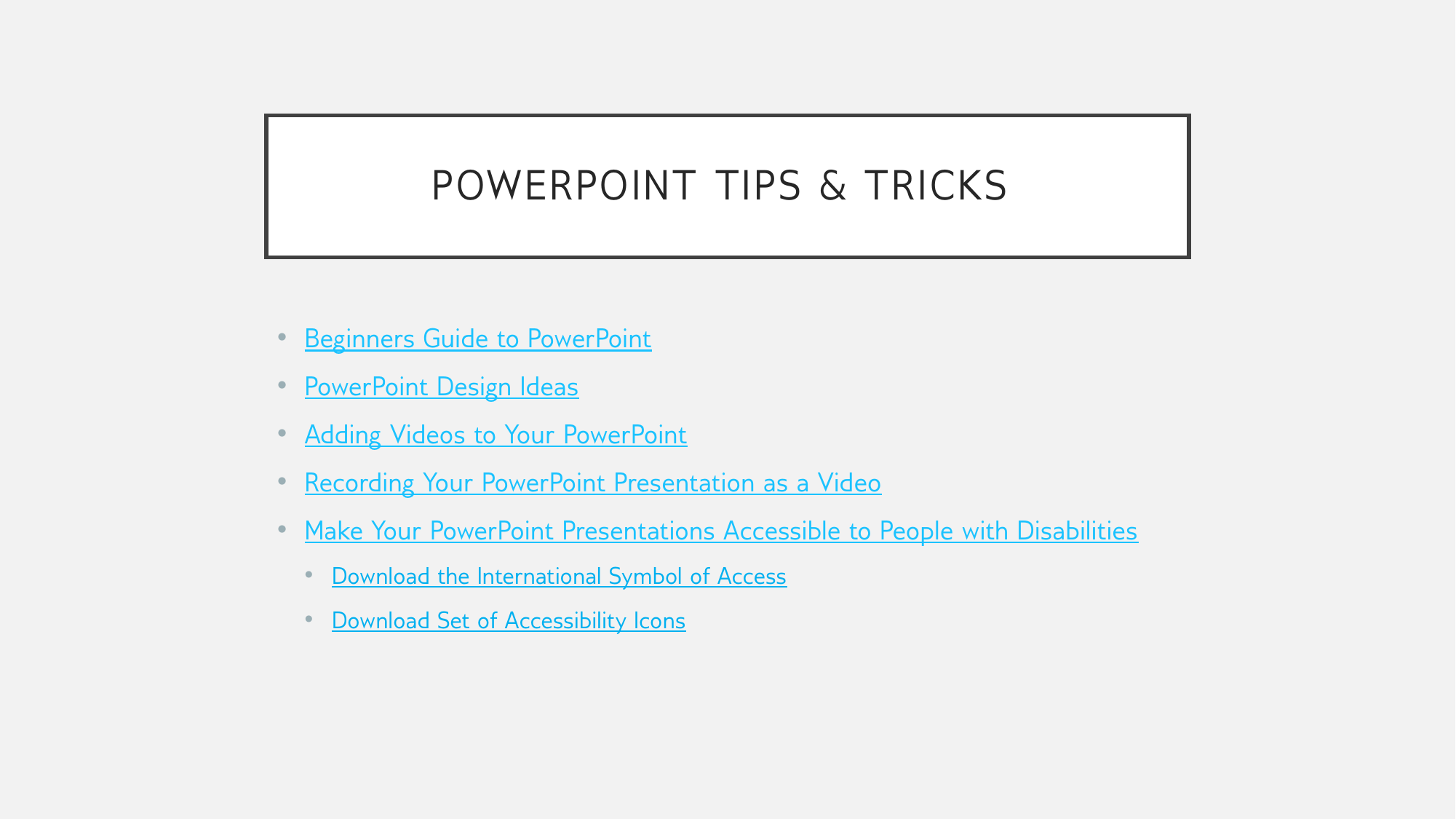

# PowerPoint Tips & Tricks
Beginners Guide to PowerPoint
PowerPoint Design Ideas
Adding Videos to Your PowerPoint
Recording Your PowerPoint Presentation as a Video
Make Your PowerPoint Presentations Accessible to People with Disabilities
Download the International Symbol of Access
Download Set of Accessibility Icons